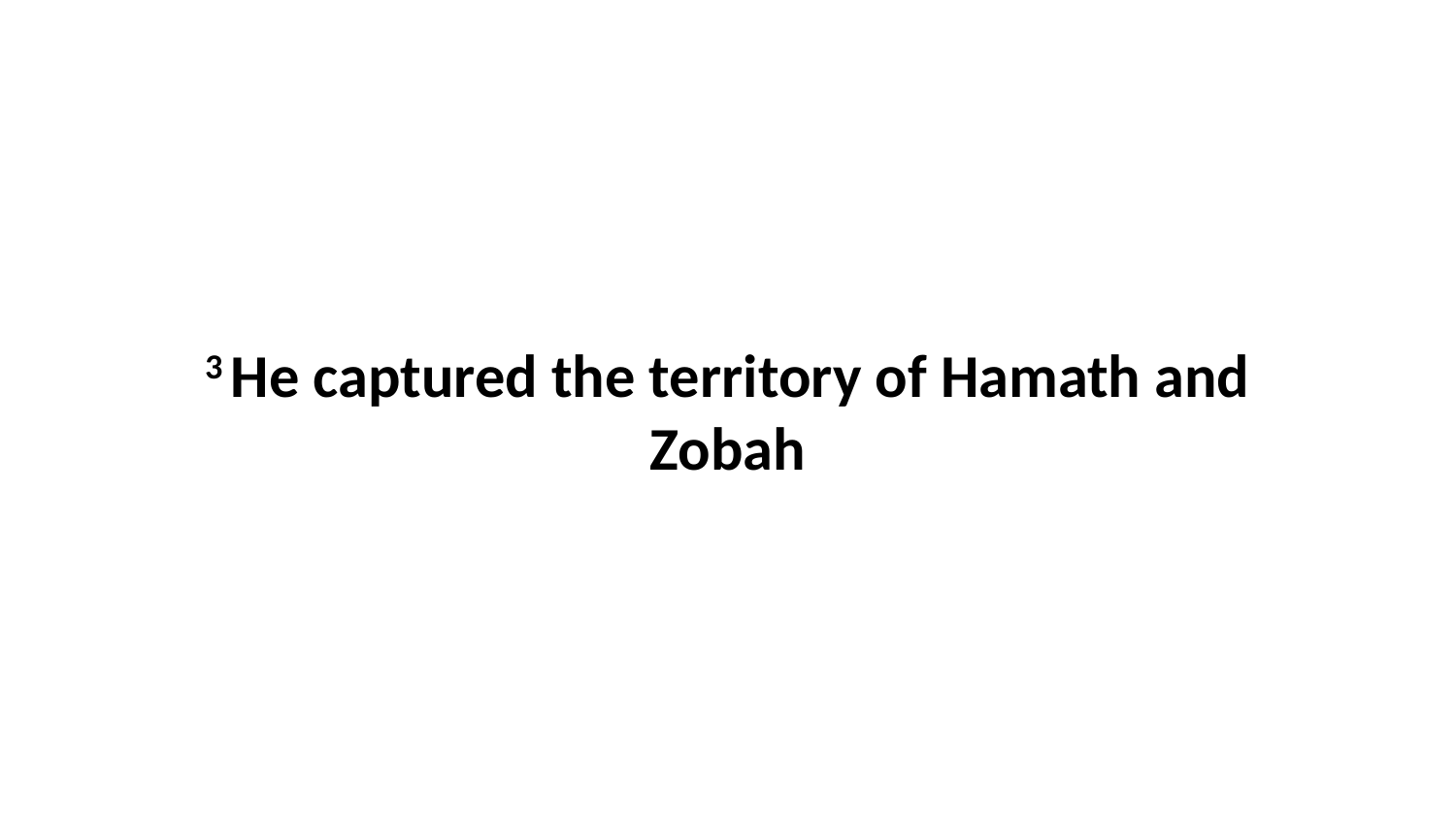

3 He captured the territory of Hamath and Zobah